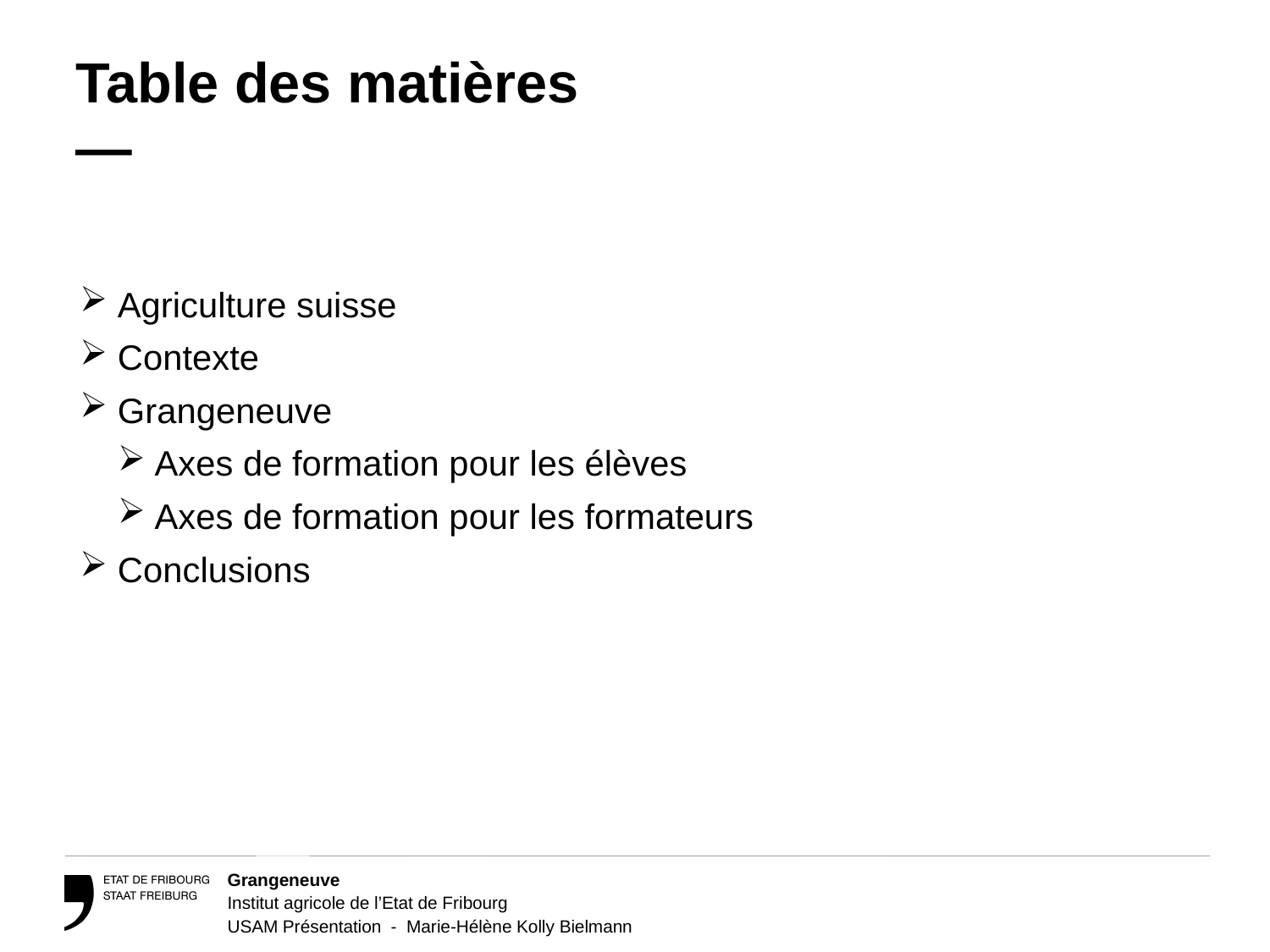

Table des matières
—
Agriculture suisse
Contexte
Grangeneuve
Axes de formation pour les élèves
Axes de formation pour les formateurs
Conclusions